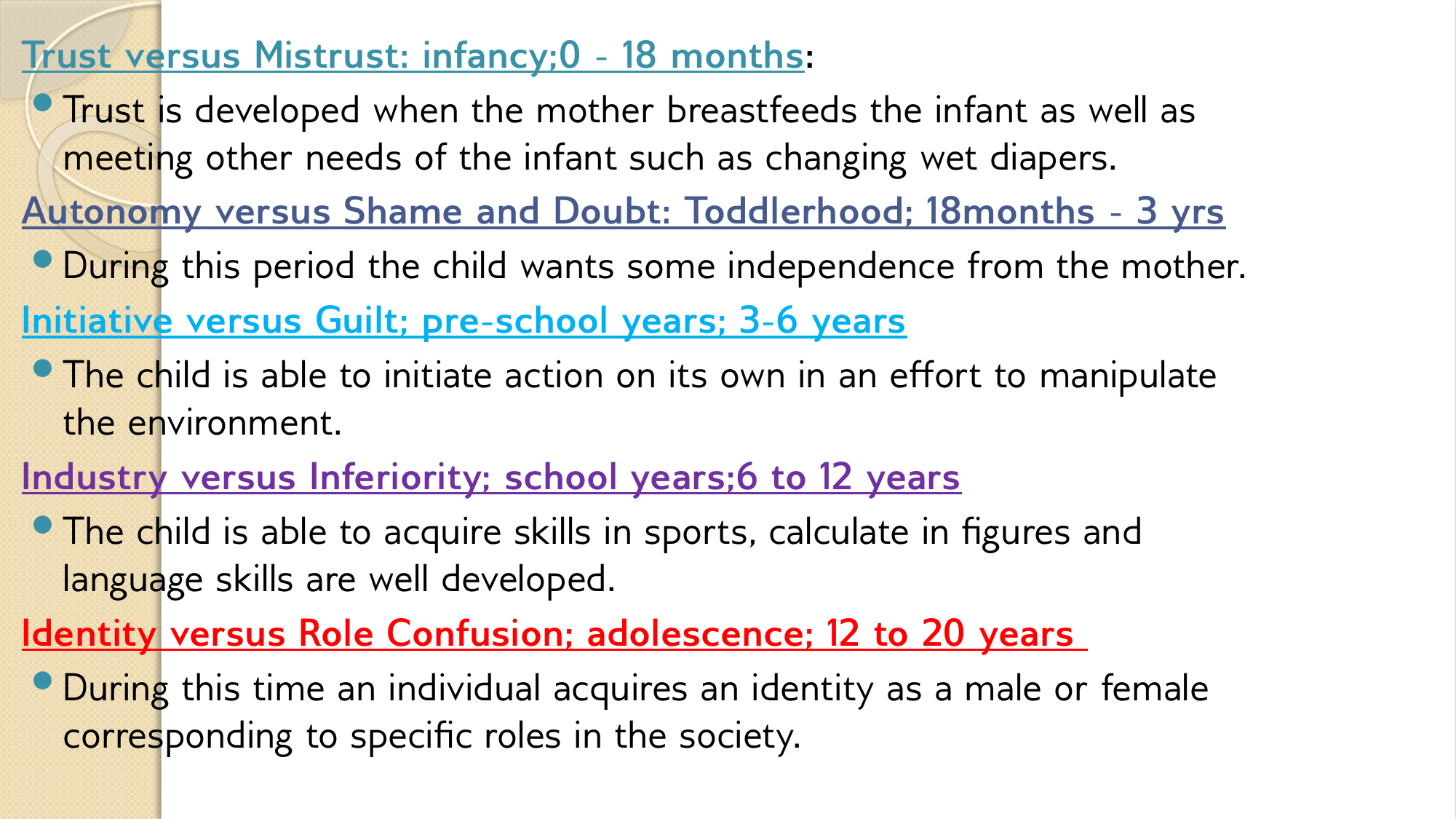

Trust versus Mistrust: infancy;0 - 18 months:
Trust is developed when the mother breastfeeds the infant as well as meeting other needs of the infant such as changing wet diapers.
Autonomy versus Shame and Doubt: Toddlerhood; 18months - 3 yrs
During this period the child wants some independence from the mother.
Initiative versus Guilt; pre-school years; 3-6 years
The child is able to initiate action on its own in an effort to manipulate the environment.
Industry versus Inferiority; school years;6 to 12 years
The child is able to acquire skills in sports, calculate in figures and language skills are well developed.
Identity versus Role Confusion; adolescence; 12 to 20 years
During this time an individual acquires an identity as a male or female corresponding to specific roles in the society.